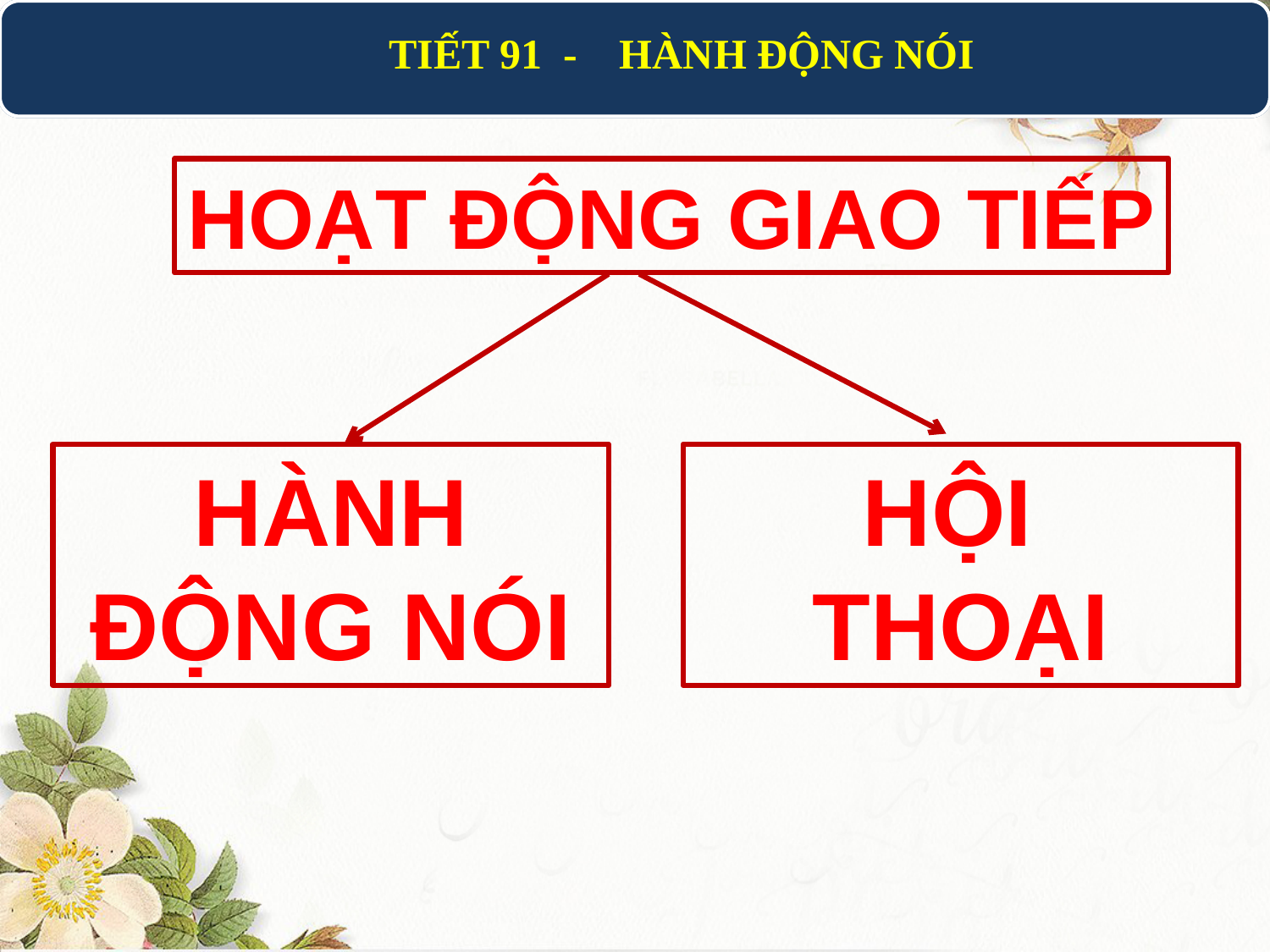

# TIẾT 91  -    HÀNH ĐỘNG NÓI

HOẠT ĐỘNG GIAO TIẾP
HÀNH ĐỘNG NÓI
HỘI
THOẠI